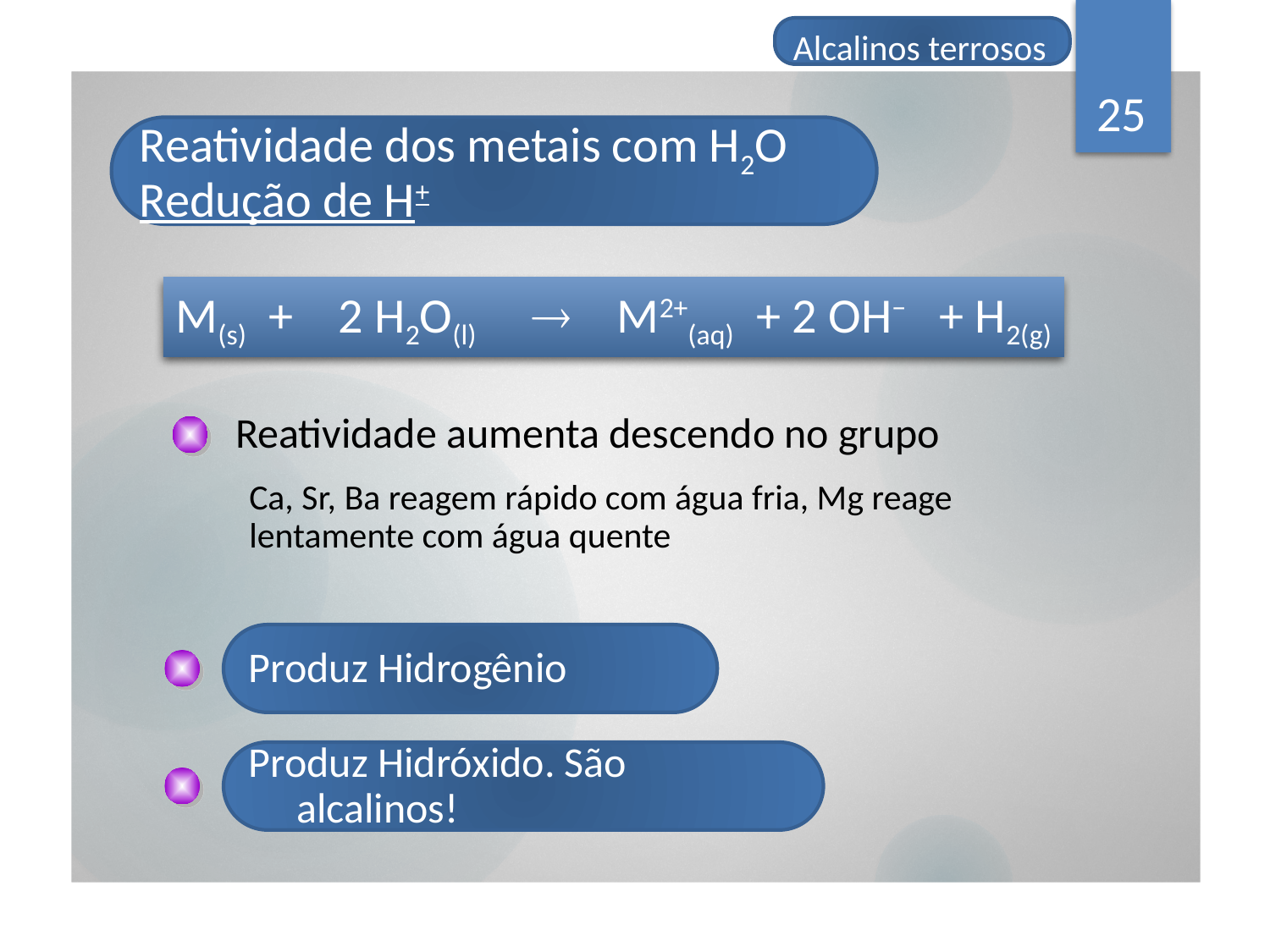

Alcalinos terrosos
25
Reatividade dos metais com H2O
Redução de H+
M(s)  +    2 H2O(l)     →    M2+(aq)  + 2 OH−   + H2(g)
Reatividade aumenta descendo no grupo

Ca, Sr, Ba reagem rápido com água fria, Mg reage lentamente com água quente
Produz Hidrogênio

Produz Hidróxido. São alcalinos!